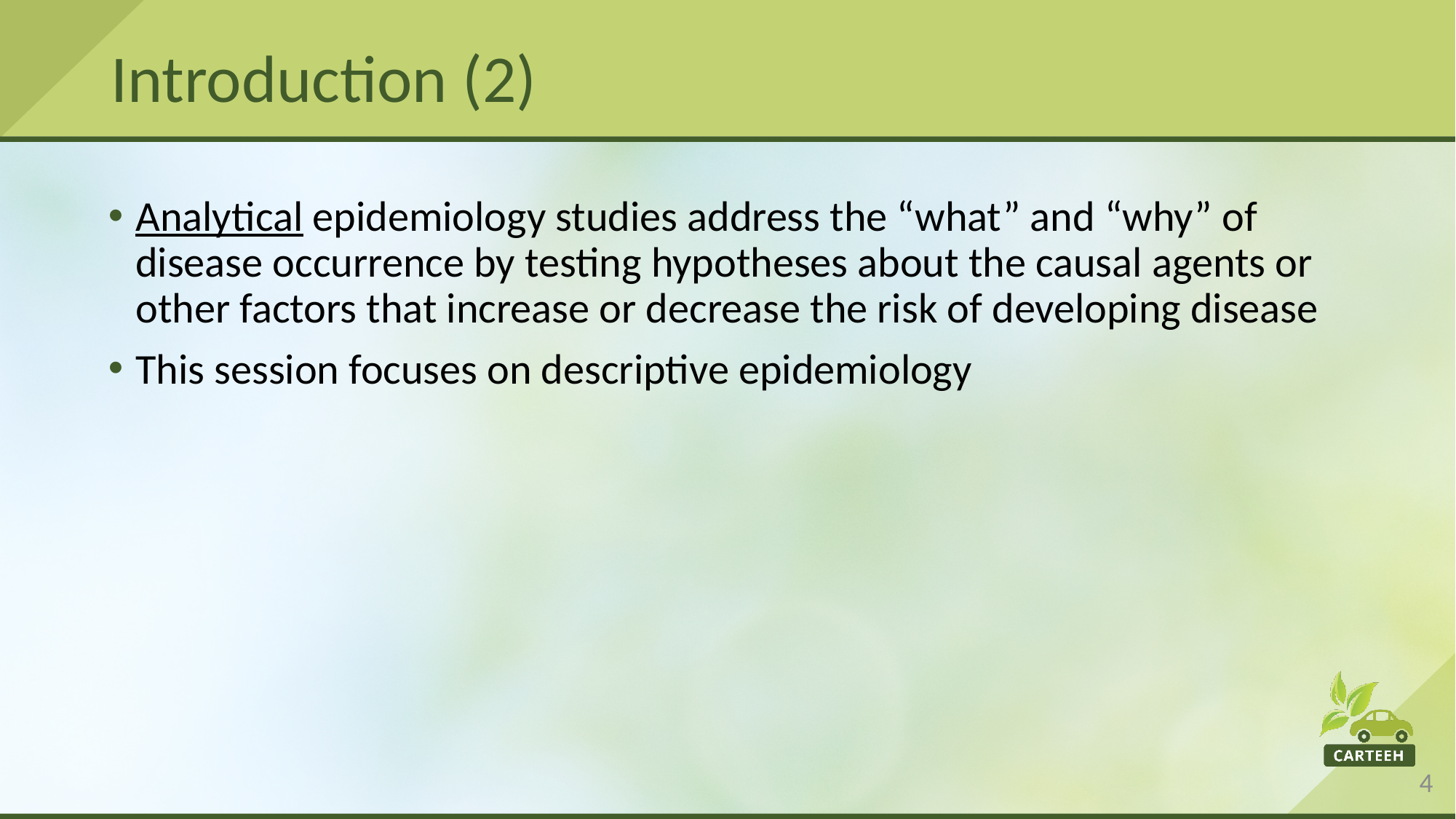

# Introduction (2)
Analytical epidemiology studies address the “what” and “why” of disease occurrence by testing hypotheses about the causal agents or other factors that increase or decrease the risk of developing disease
This session focuses on descriptive epidemiology